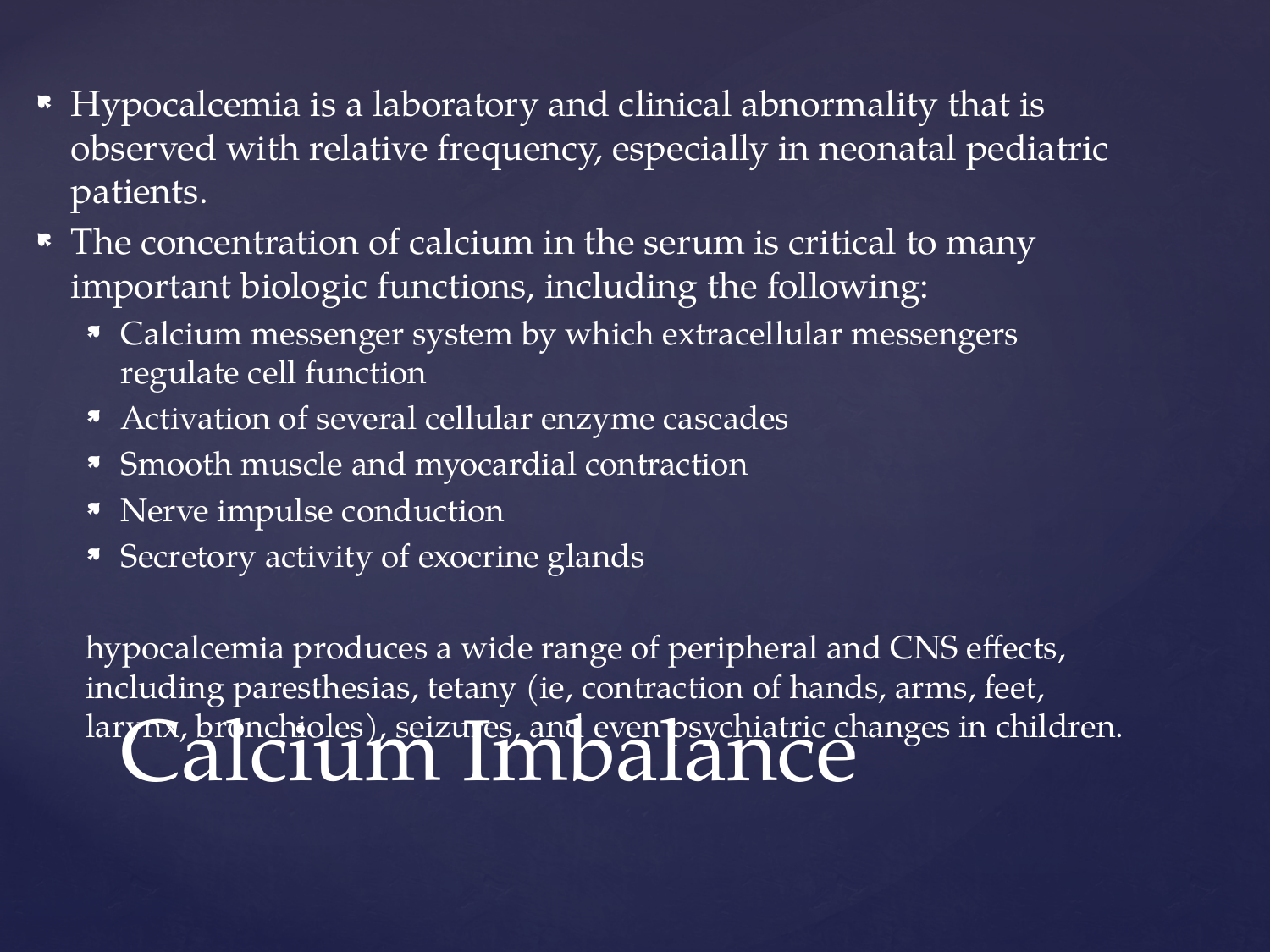

Hypocalcemia is a laboratory and clinical abnormality that is observed with relative frequency, especially in neonatal pediatric patients.
The concentration of calcium in the serum is critical to many important biologic functions, including the following:
Calcium messenger system by which extracellular messengers regulate cell function
Activation of several cellular enzyme cascades
Smooth muscle and myocardial contraction
Nerve impulse conduction
Secretory activity of exocrine glands

hypocalcemia produces a wide range of peripheral and CNS effects, including paresthesias, tetany (ie, contraction of hands, arms, feet, larynx, bronchioles), seizures, and even psychiatric changes in children.

# Calcium Imbalance